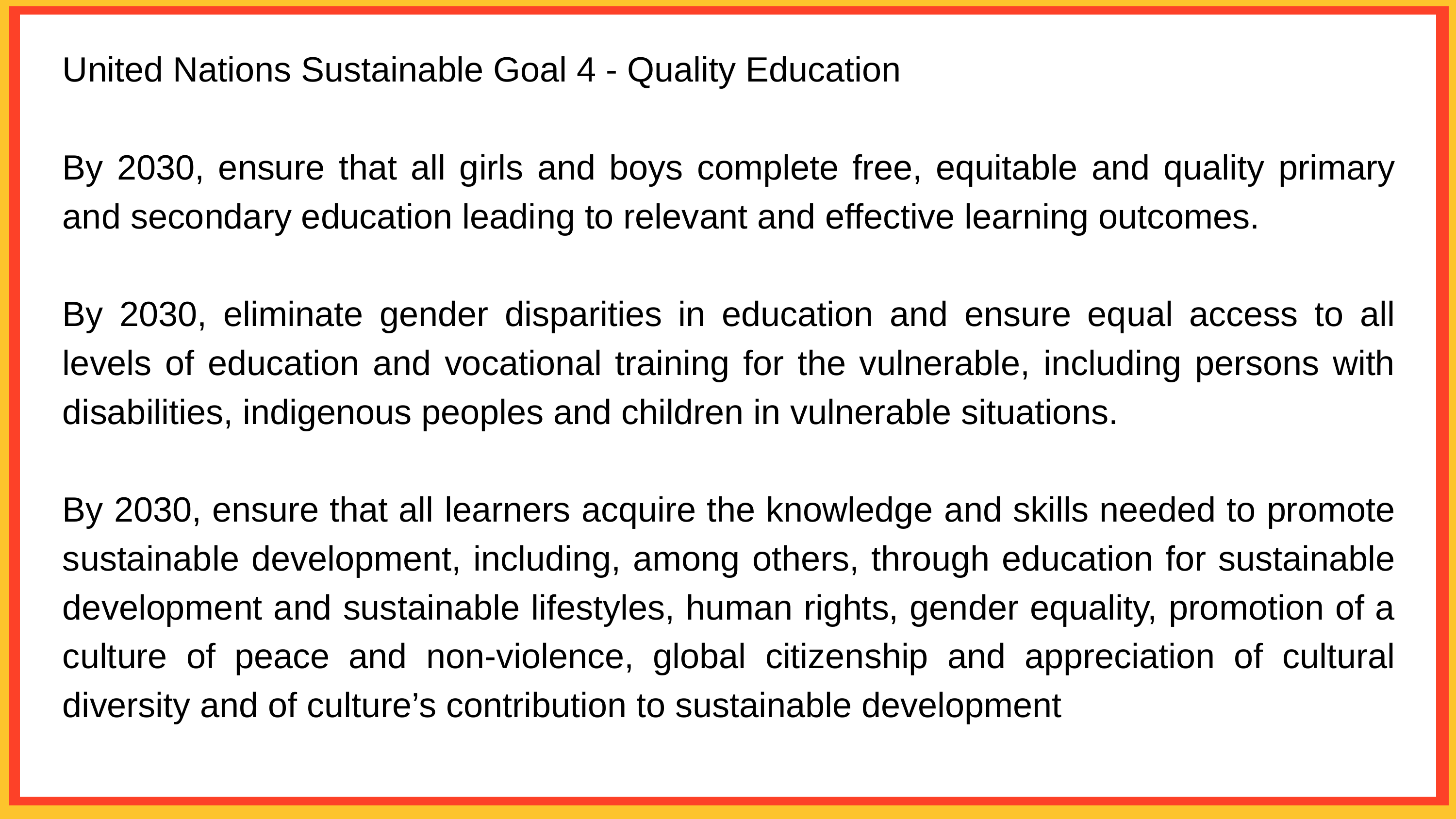

United Nations Sustainable Goal 4 - Quality Education

By 2030, ensure that all girls and boys complete free, equitable and quality primary and secondary education leading to relevant and effective learning outcomes.

By 2030, eliminate gender disparities in education and ensure equal access to all levels of education and vocational training for the vulnerable, including persons with disabilities, indigenous peoples and children in vulnerable situations.

By 2030, ensure that all learners acquire the knowledge and skills needed to promote sustainable development, including, among others, through education for sustainable development and sustainable lifestyles, human rights, gender equality, promotion of a culture of peace and non-violence, global citizenship and appreciation of cultural diversity and of culture’s contribution to sustainable development